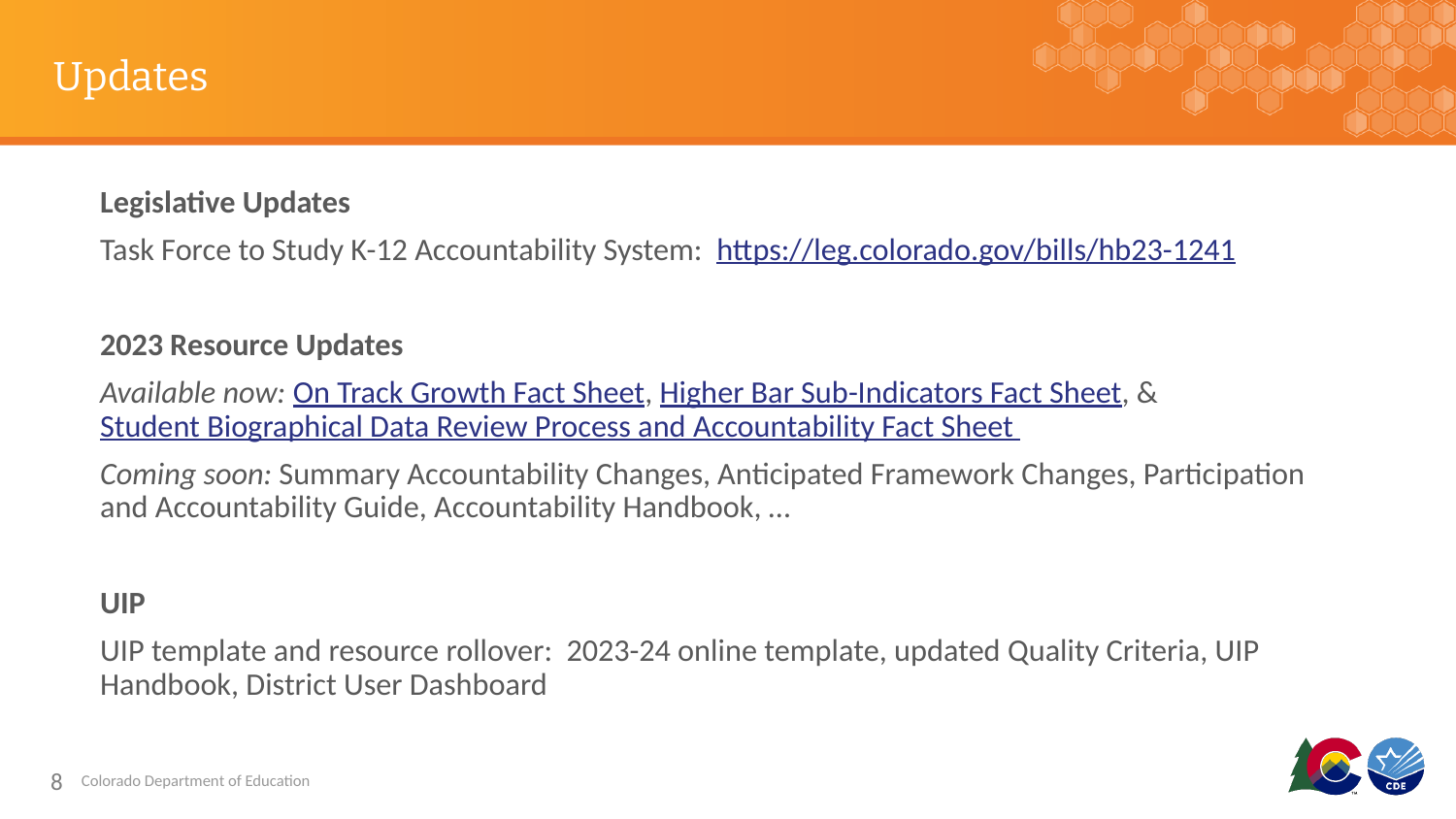

# Updates
Legislative Updates
Task Force to Study K-12 Accountability System:  https://leg.colorado.gov/bills/hb23-1241

2023 Resource Updates
Available now: On Track Growth Fact Sheet, Higher Bar Sub-Indicators Fact Sheet, & Student Biographical Data Review Process and Accountability Fact Sheet
Coming soon: Summary Accountability Changes, Anticipated Framework Changes, Participation and Accountability Guide, Accountability Handbook, …

UIP
UIP template and resource rollover:  2023-24 online template, updated Quality Criteria, UIP Handbook, District User Dashboard
8